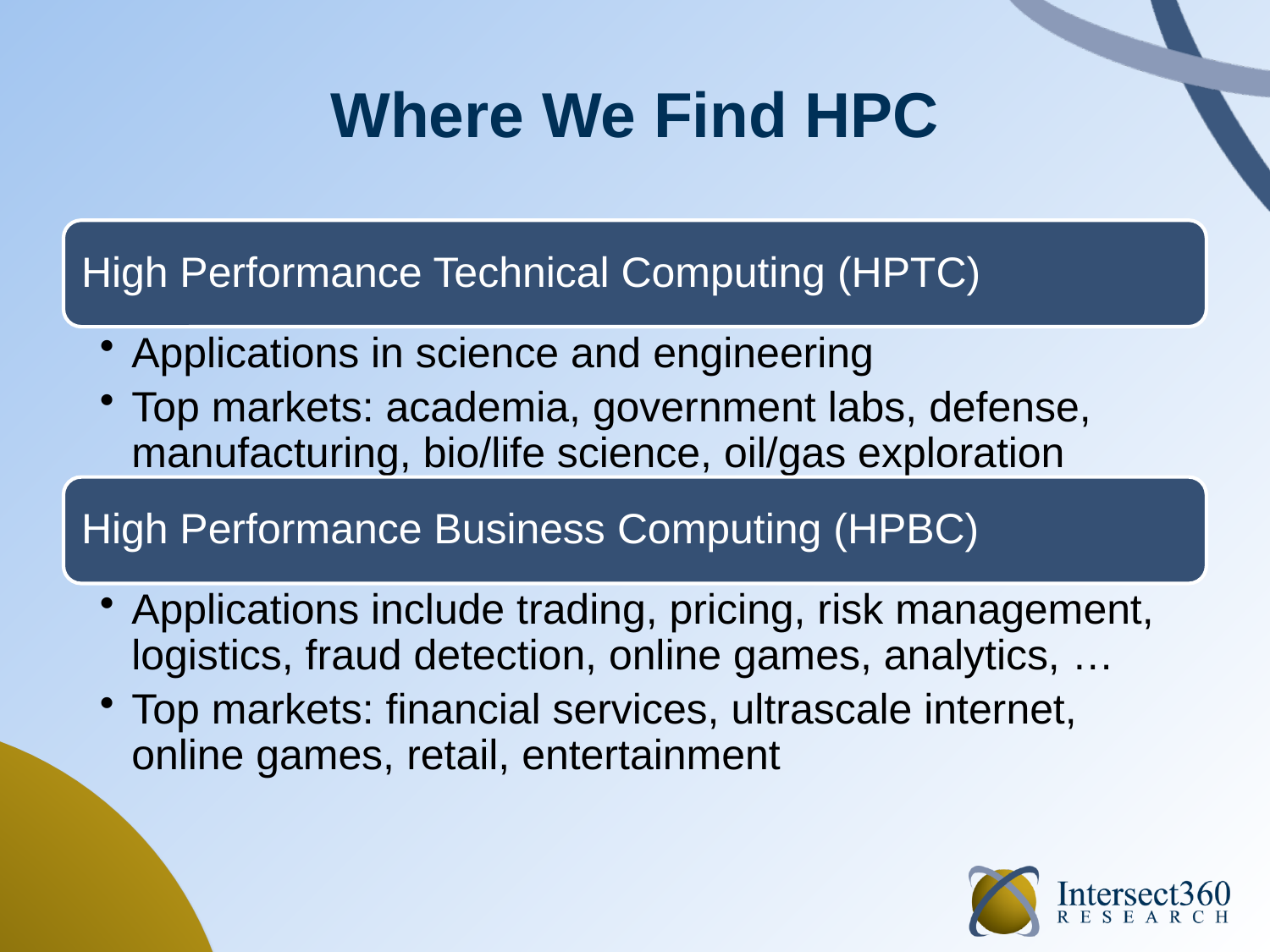

# Where We Find HPC
High Performance Technical Computing (HPTC)
Applications in science and engineering
Top markets: academia, government labs, defense, manufacturing, bio/life science, oil/gas exploration
High Performance Business Computing (HPBC)
Applications include trading, pricing, risk management, logistics, fraud detection, online games, analytics, …
Top markets: financial services, ultrascale internet, online games, retail, entertainment